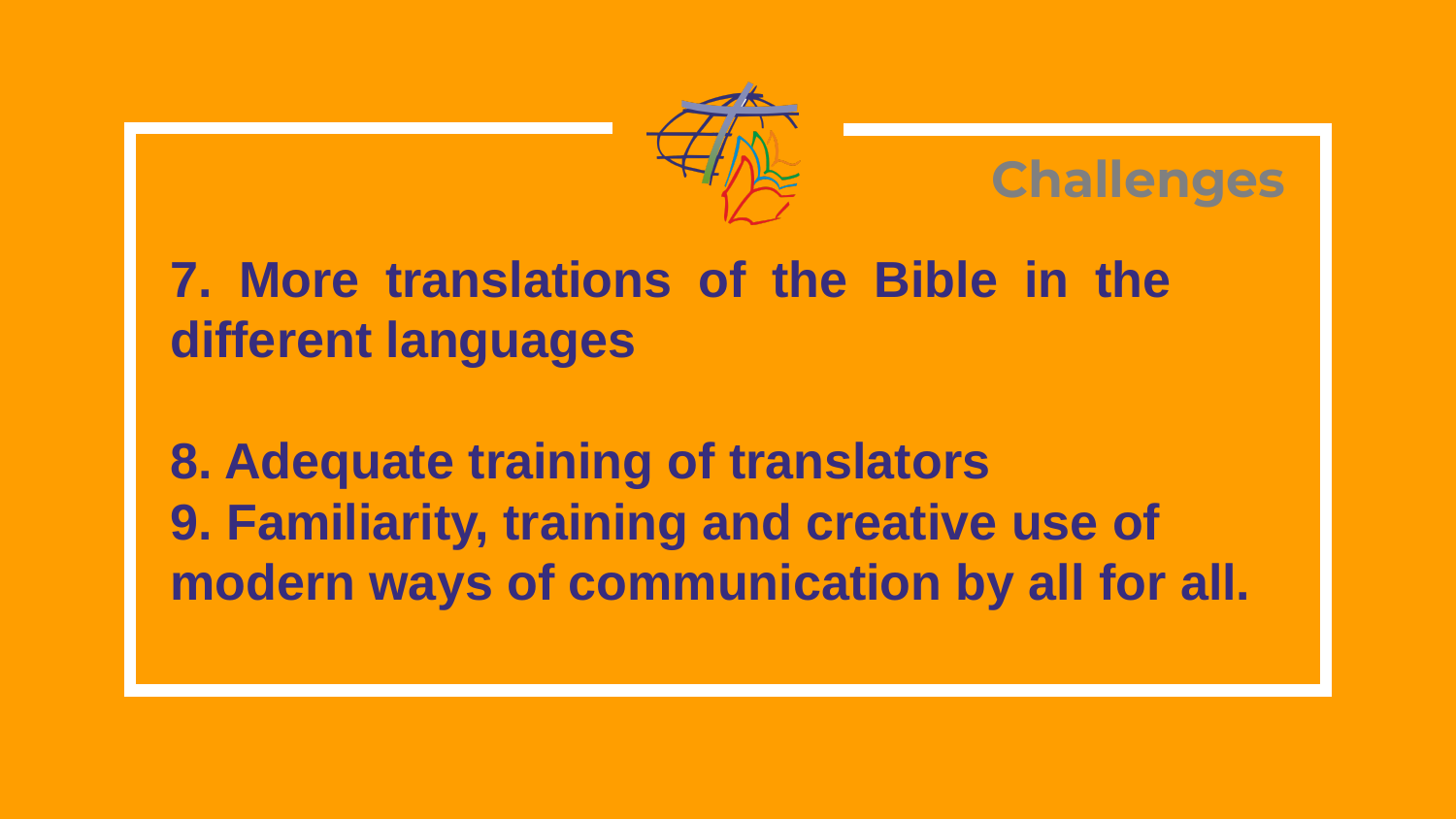

# Challenges
7. More translations of the Bible in the 	different languages
8. Adequate training of translators
9. Familiarity, training and creative use of modern ways of communication by all for all.
47